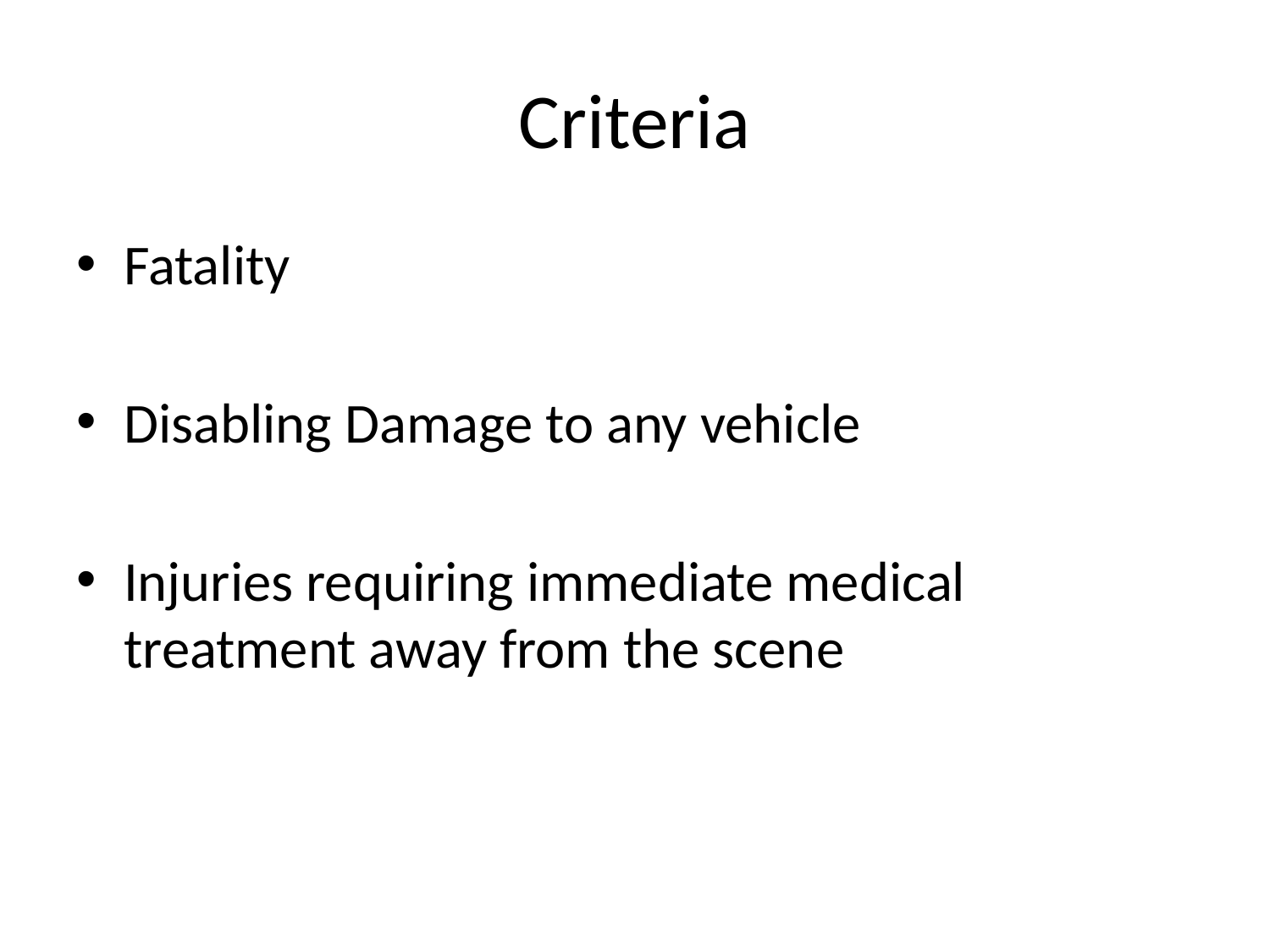

# Criteria
Fatality

Disabling Damage to any vehicle

Injuries requiring immediate medical treatment away from the scene